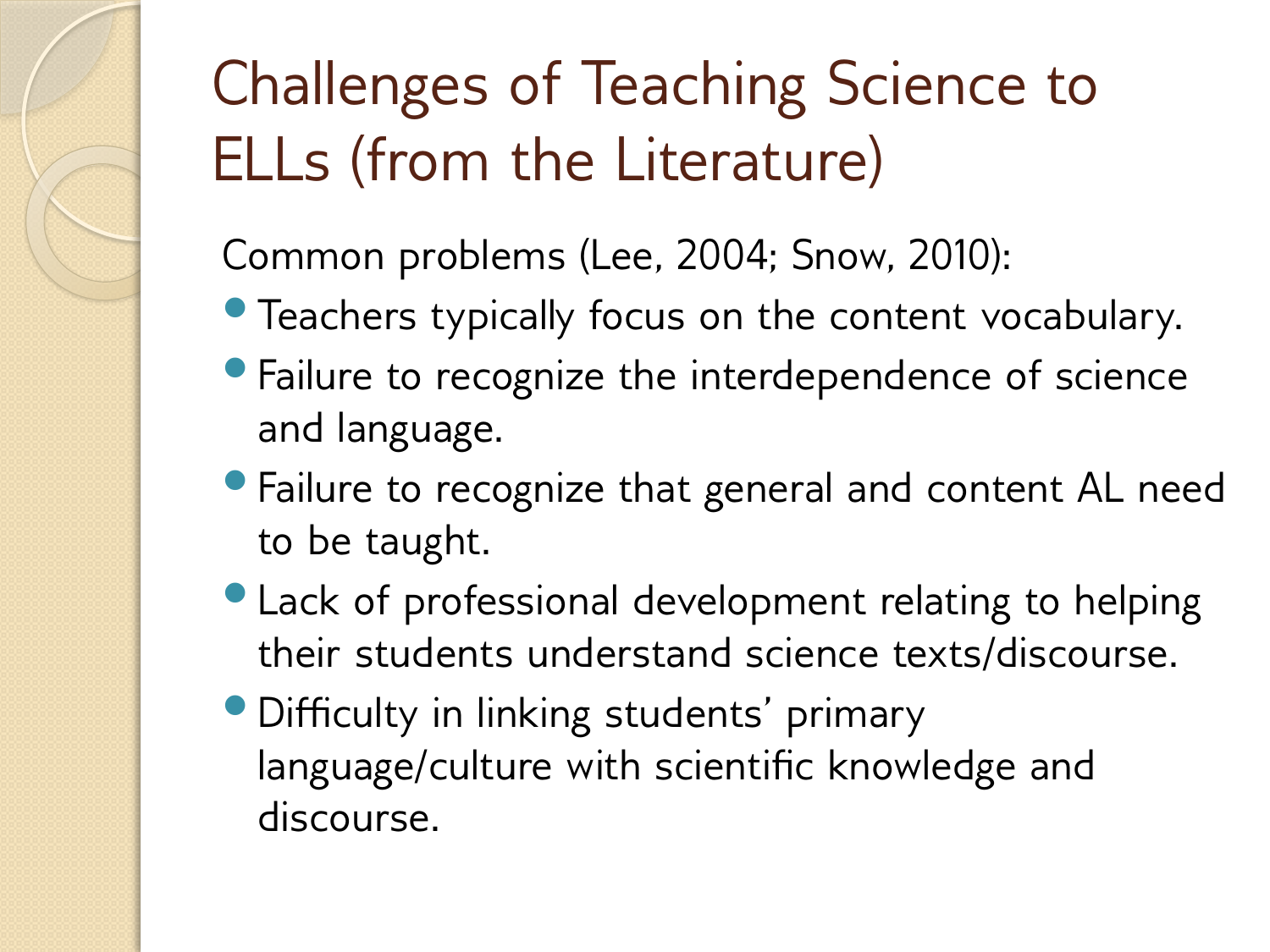

# Challenges of Teaching Science to ELLs (from the Literature)
Common problems (Lee, 2004; Snow, 2010):
Teachers typically focus on the content vocabulary.
Failure to recognize the interdependence of science and language.
Failure to recognize that general and content AL need to be taught.
Lack of professional development relating to helping their students understand science texts/discourse.
Difficulty in linking students’ primary language/culture with scientific knowledge and discourse.